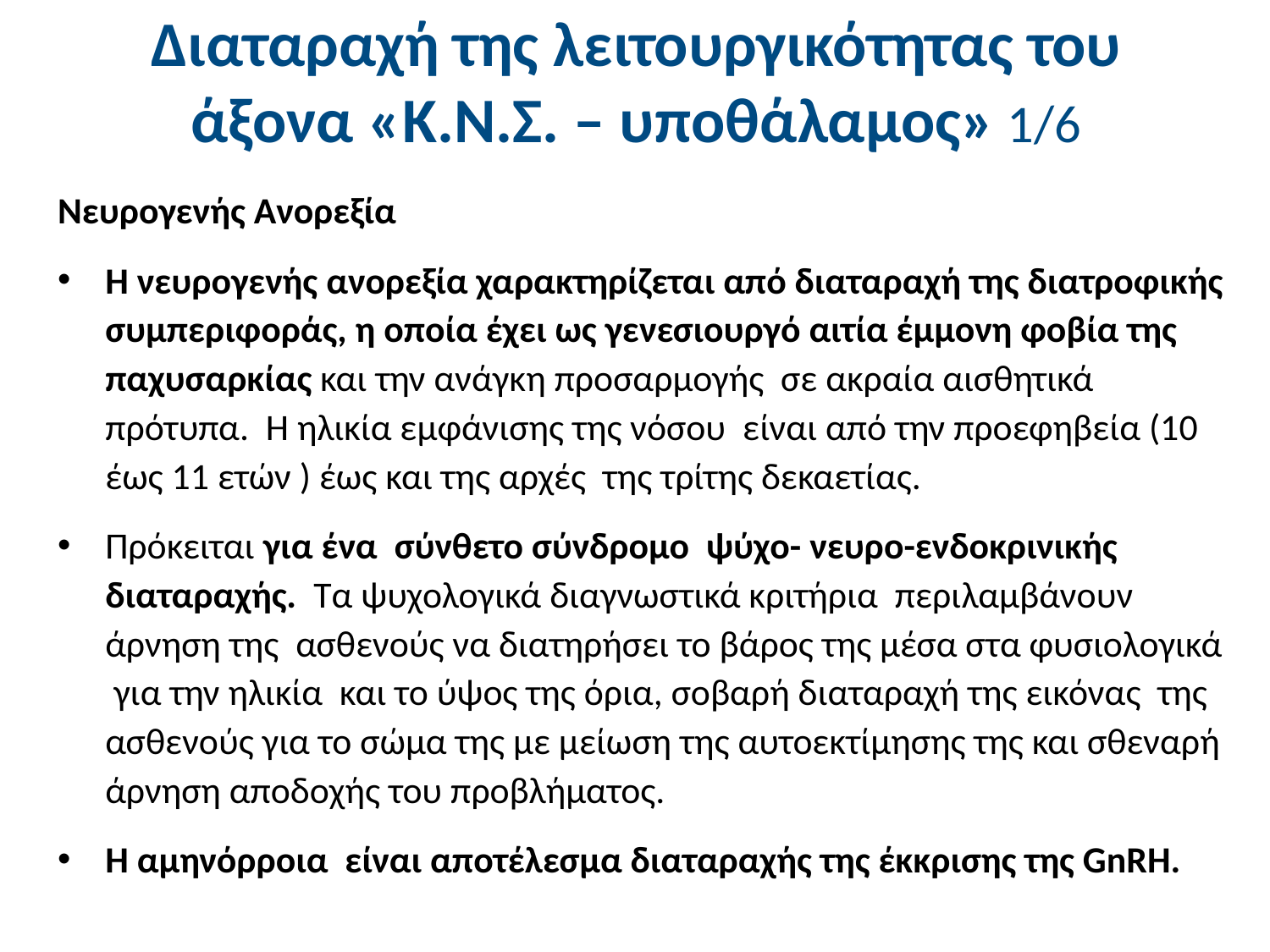

# Διαταραχή της λειτουργικότητας του άξονα «Κ.Ν.Σ. – υποθάλαμος» 1/6
Νευρογενής Ανορεξία
Η νευρογενής ανορεξία χαρακτηρίζεται από διαταραχή της διατροφικής συμπεριφοράς, η οποία έχει ως γενεσιουργό αιτία έμμονη φοβία της παχυσαρκίας και την ανάγκη προσαρμογής  σε ακραία αισθητικά  πρότυπα.  Η ηλικία εμφάνισης της νόσου  είναι από την προεφηβεία (10 έως 11 ετών ) έως και της αρχές  της τρίτης δεκαετίας.
Πρόκειται για ένα  σύνθετο σύνδρομο  ψύχο- νευρο-ενδοκρινικής διαταραχής.  Τα ψυχολογικά διαγνωστικά κριτήρια  περιλαμβάνουν άρνηση της  ασθενούς να διατηρήσει το βάρος της μέσα στα φυσιολογικά  για την ηλικία  και το ύψος της όρια, σοβαρή διαταραχή της εικόνας  της ασθενούς για το σώμα της με μείωση της αυτοεκτίμησης της και σθεναρή άρνηση αποδοχής του προβλήματος.
Η αμηνόρροια  είναι αποτέλεσμα διαταραχής της έκκρισης της GnRH.